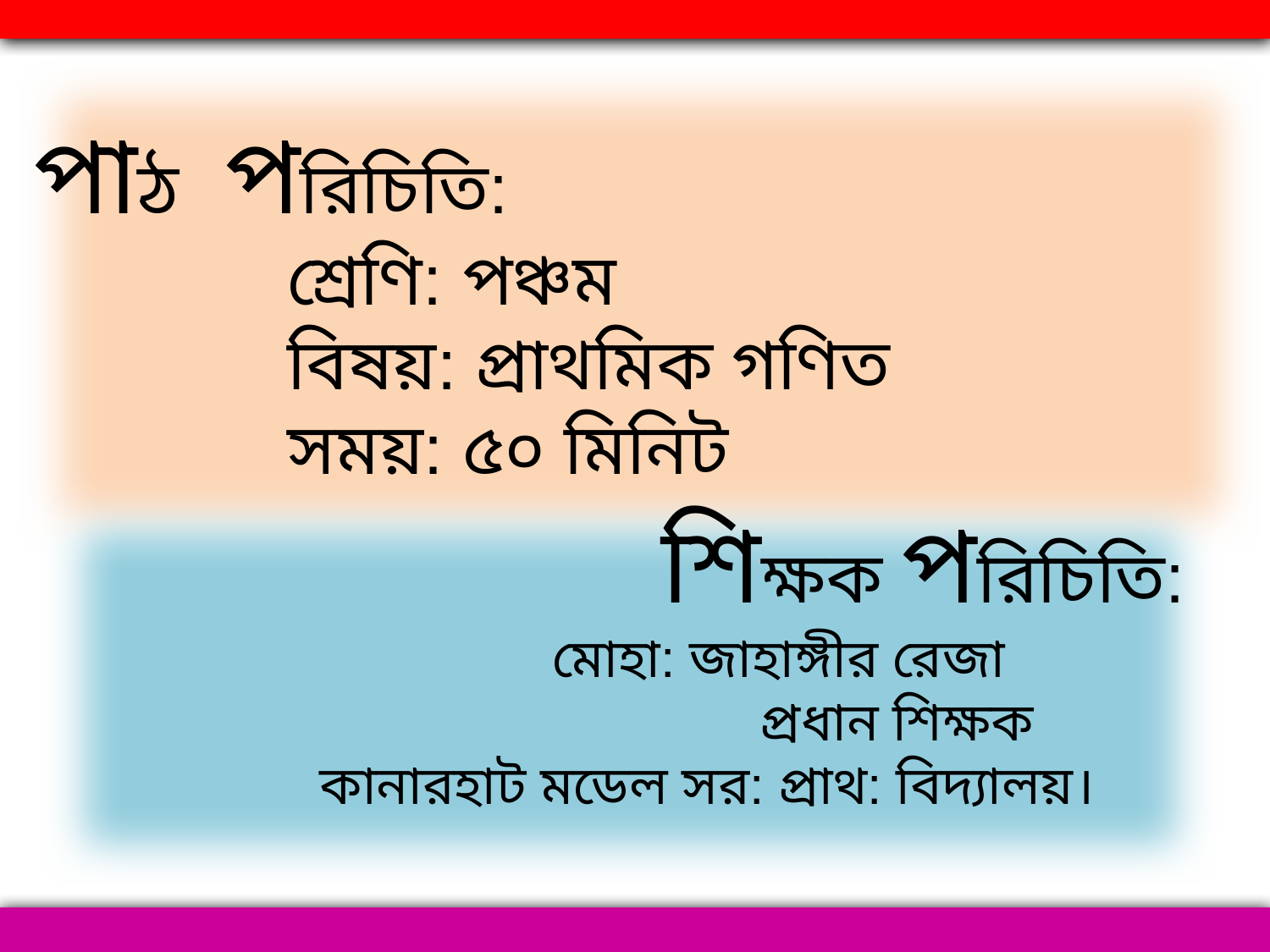

পাঠ  পরিচিতি:
		শ্রেণি: পঞ্চম
		বিষয়: প্রাথমিক গণিত
		সময়: ৫০ মিনিট

    শিক্ষক পরিচিতি:
			মোহা: জাহাঙ্গীর রেজা
				  প্রধান শিক্ষক
	  কানারহাট মডেল সর: প্রাথ: বিদ্যালয়।